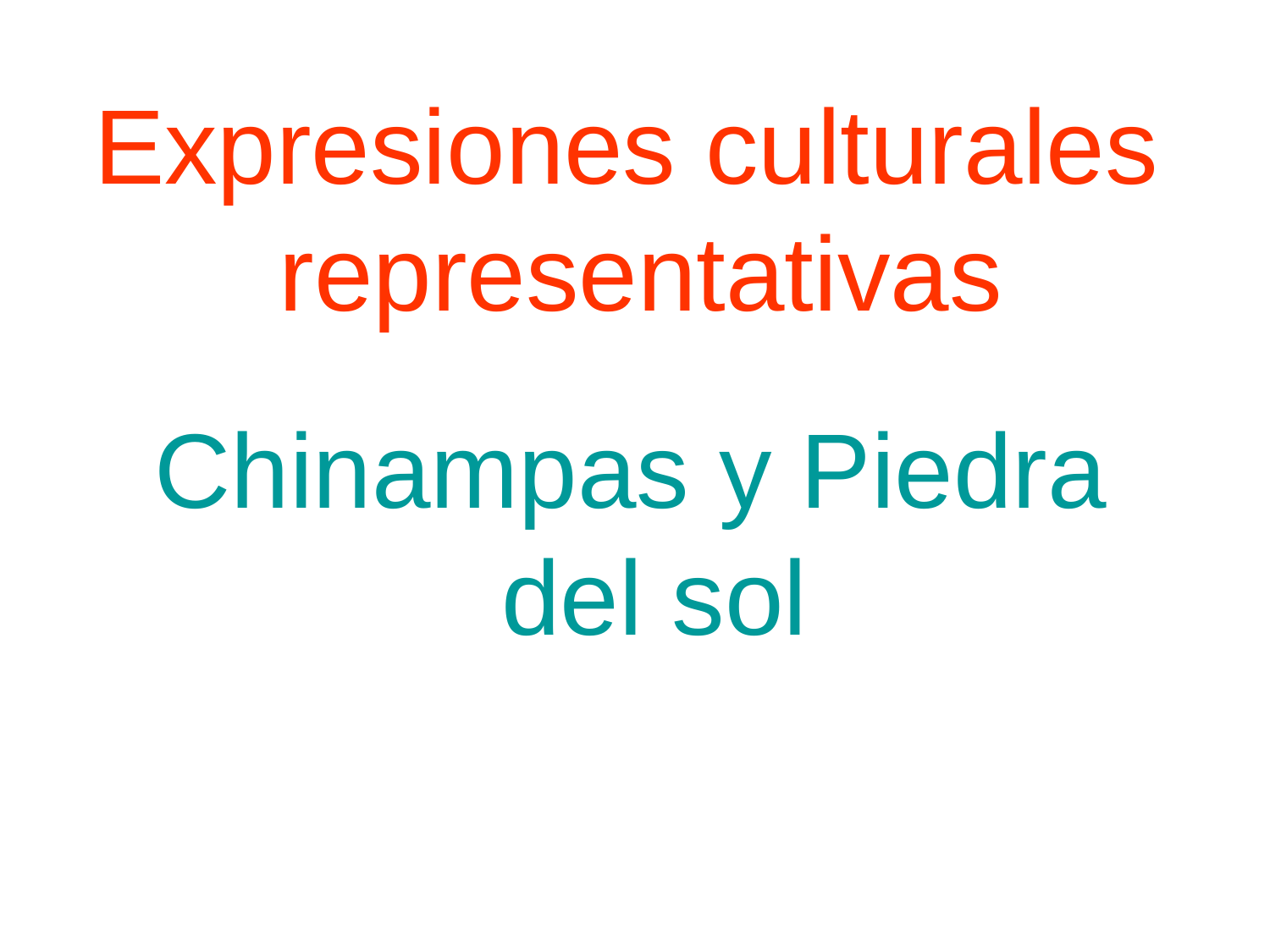

# Expresiones culturales representativas
Chinampas y Piedra del sol